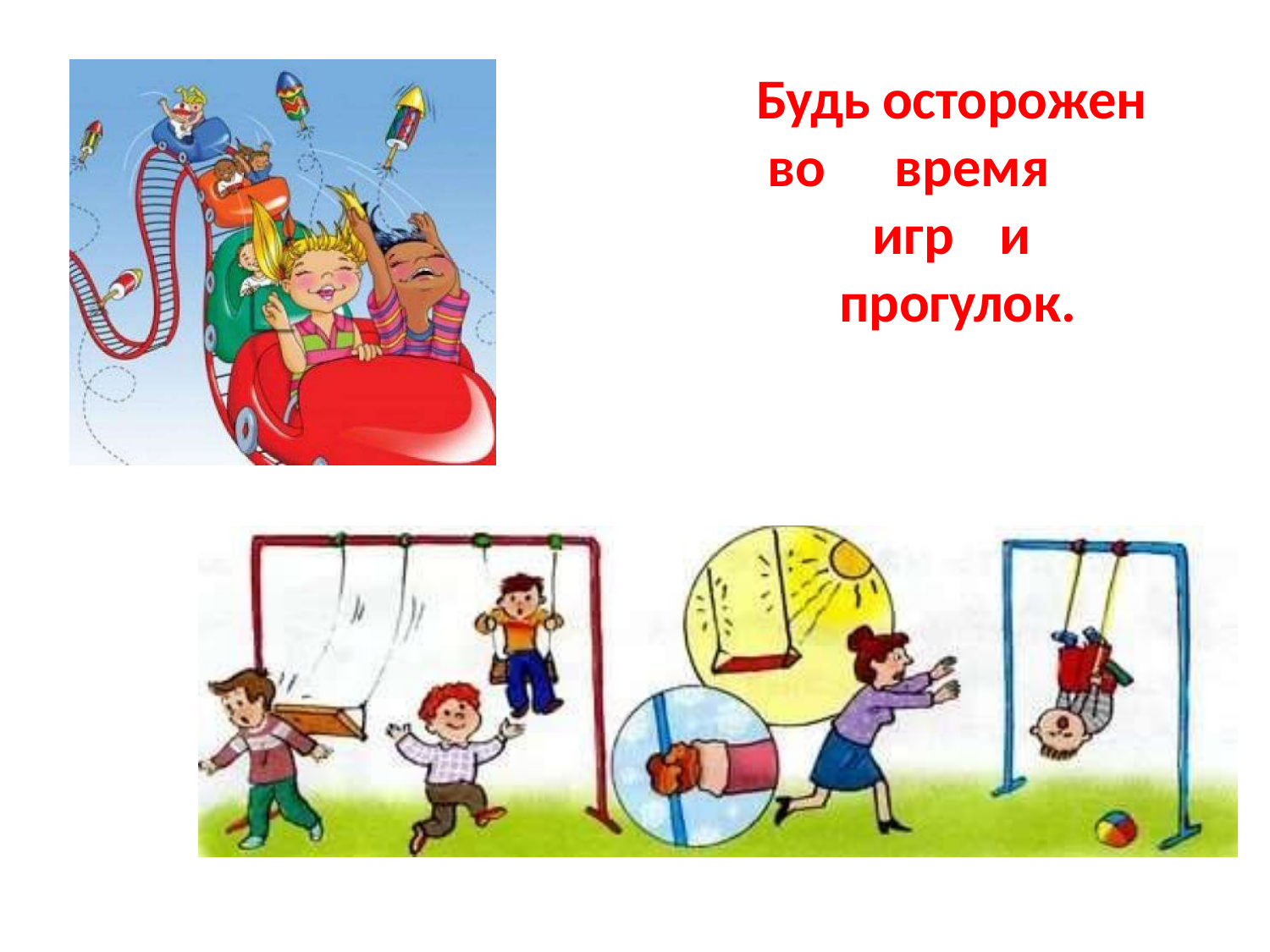

# Будь осторожен  во	время	игр	и  прогулок.